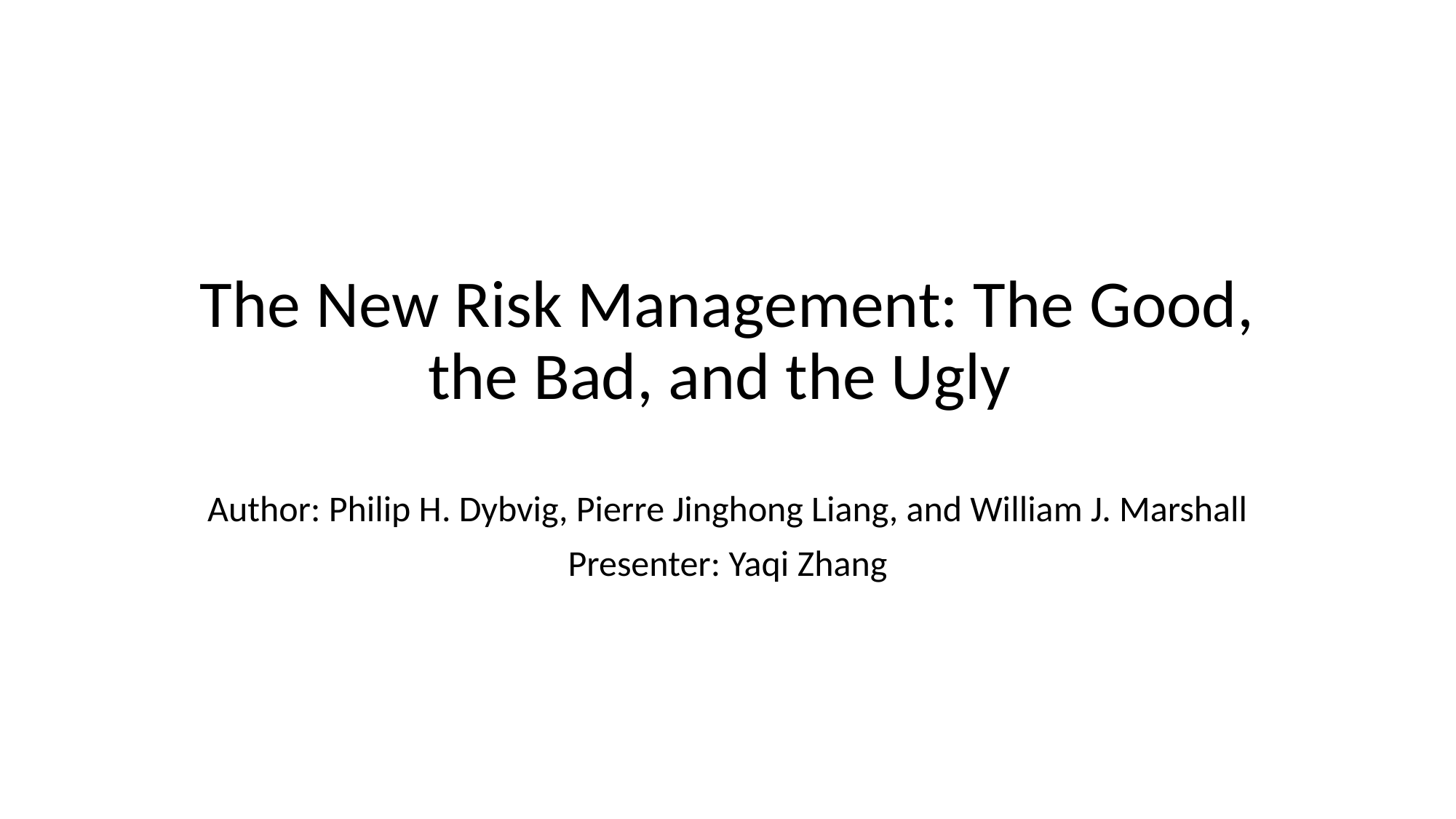

# The New Risk Management: The Good, the Bad, and the Ugly

 Author: Philip H. Dybvig, Pierre Jinghong Liang, and William J. Marshall
Presenter: Yaqi Zhang